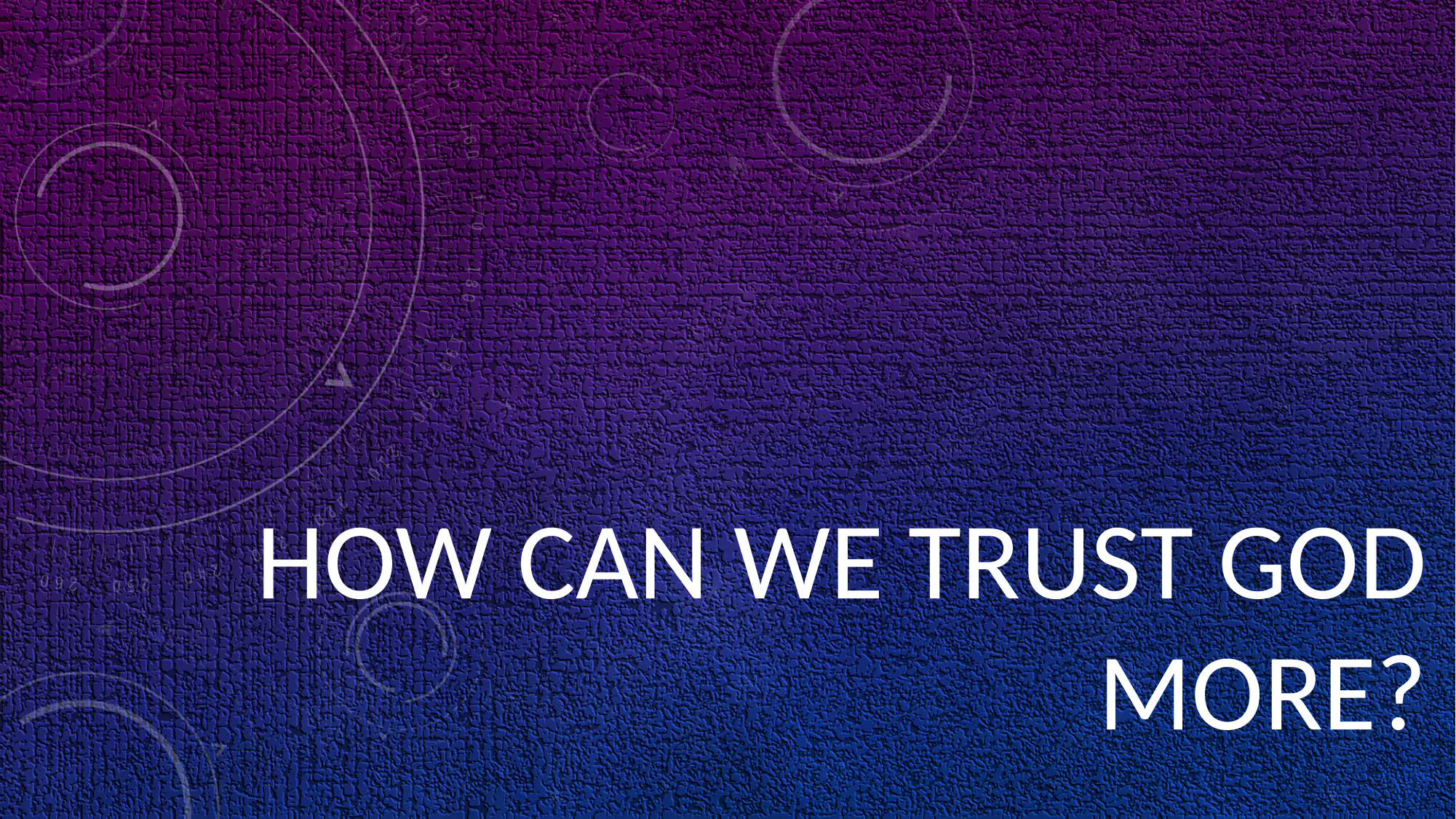

# How can we trust god more?